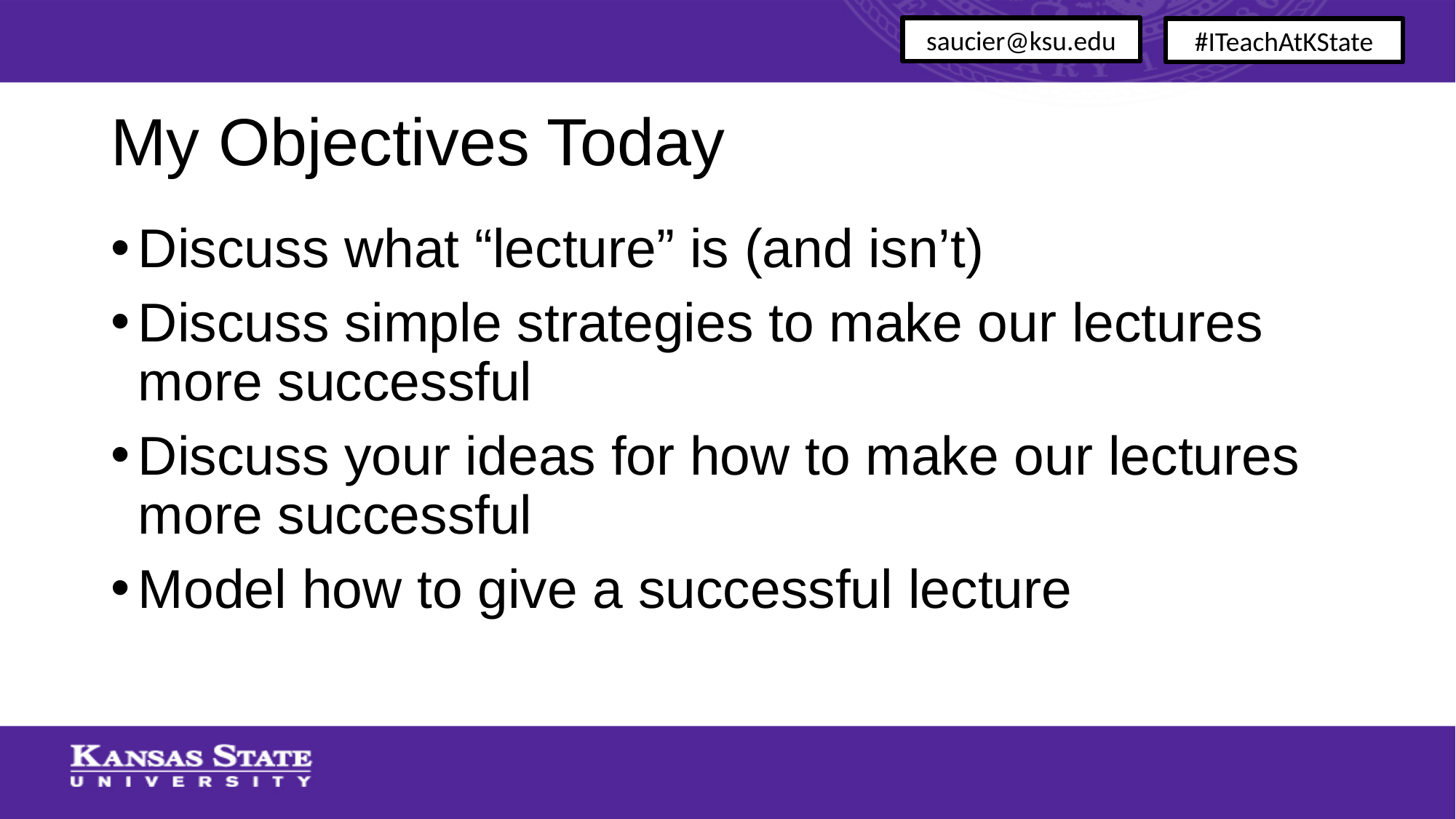

saucier@ksu.edu
#ITeachAtKState
# My Objectives Today
Discuss what “lecture” is (and isn’t)
Discuss simple strategies to make our lectures more successful
Discuss your ideas for how to make our lectures more successful
Model how to give a successful lecture